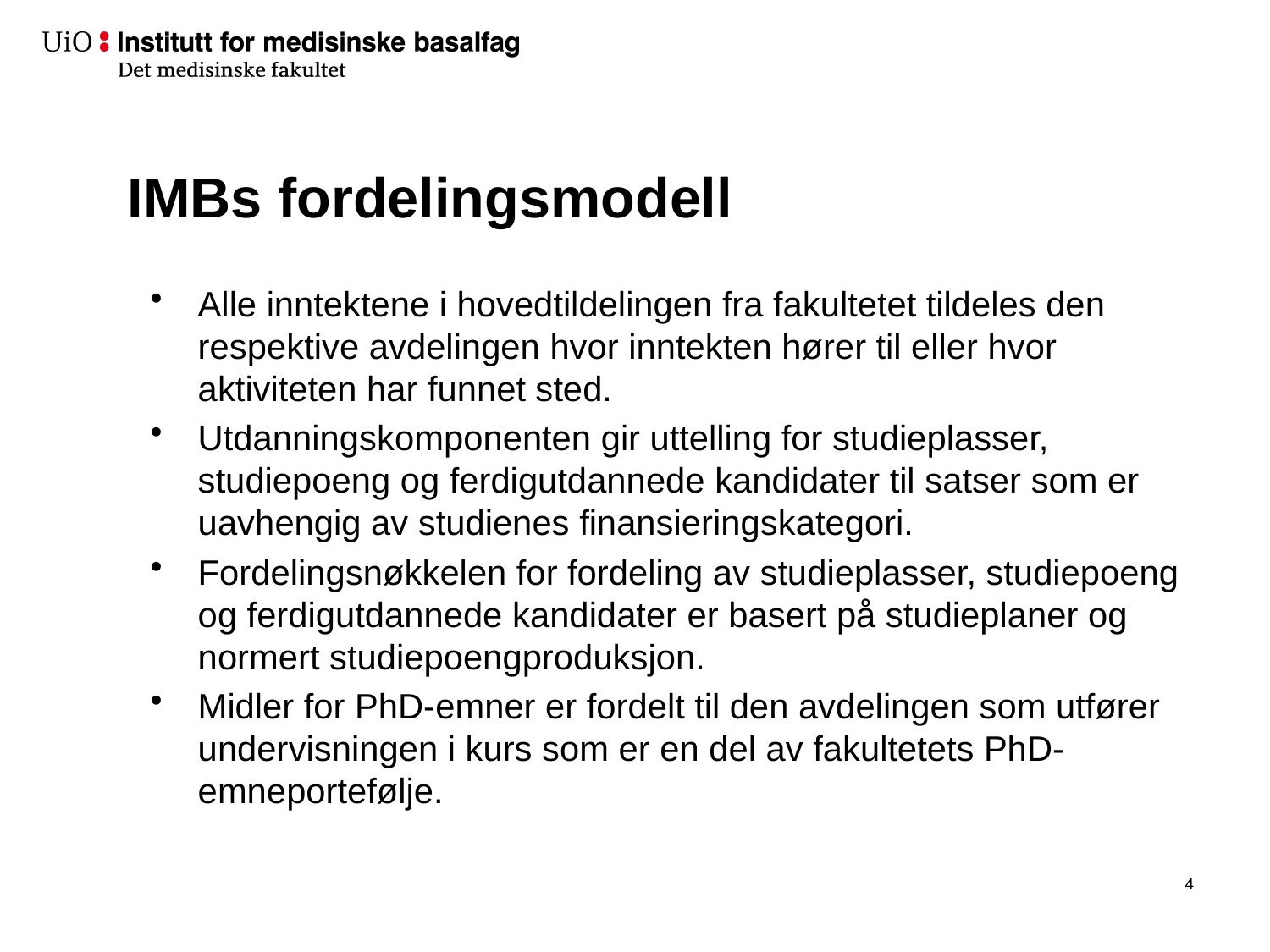

# IMBs fordelingsmodell
Alle inntektene i hovedtildelingen fra fakultetet tildeles den respektive avdelingen hvor inntekten hører til eller hvor aktiviteten har funnet sted.
Utdanningskomponenten gir uttelling for studieplasser, studiepoeng og ferdigutdannede kandidater til satser som er uavhengig av studienes finansieringskategori.
Fordelingsnøkkelen for fordeling av studieplasser, studiepoeng og ferdigutdannede kandidater er basert på studieplaner og normert studiepoengproduksjon.
Midler for PhD-emner er fordelt til den avdelingen som utfører undervisningen i kurs som er en del av fakultetets PhD-emneportefølje.
4